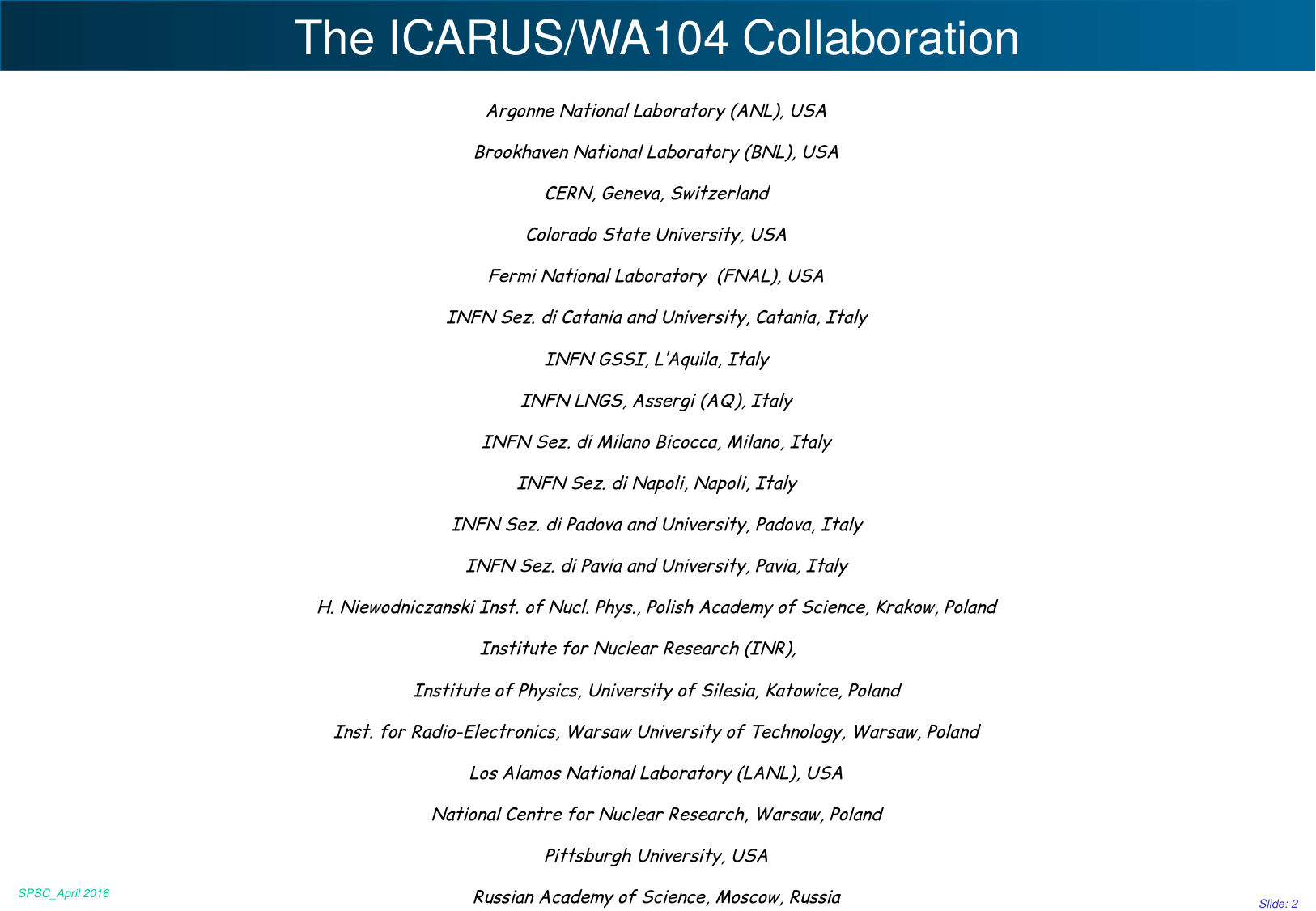

# The ICARUS/WA104 Collaboration
Argonne National Laboratory (ANL), USA
Brookhaven National Laboratory (BNL), USA
CERN, Geneva, Switzerland
Colorado State University, USA
Fermi National Laboratory  (FNAL), USA
INFN Sez. di Catania and University, Catania, Italy
INFN GSSI, L’Aquila, Italy
INFN LNGS, Assergi (AQ), Italy
INFN Sez. di Milano Bicocca, Milano, Italy
INFN Sez. di Napoli, Napoli, Italy
INFN Sez. di Padova and University, Padova, Italy
INFN Sez. di Pavia and University, Pavia, Italy
H. Niewodniczanski Inst. of Nucl. Phys., Polish Academy of Science, Krakow, Poland
Institute for Nuclear Research (INR),
Institute of Physics, University of Silesia, Katowice, Poland
Inst. for Radio-Electronics, Warsaw University of Technology, Warsaw, Poland
Los Alamos National Laboratory (LANL), USA
National Centre for Nuclear Research, Warsaw, Poland
Pittsburgh University, USA
Russian Academy of Science, Moscow, Russia
SLAC, Stanford, CA, USA
Texas University, Arlington, USA
SPSC_April 2016
Slide: 2